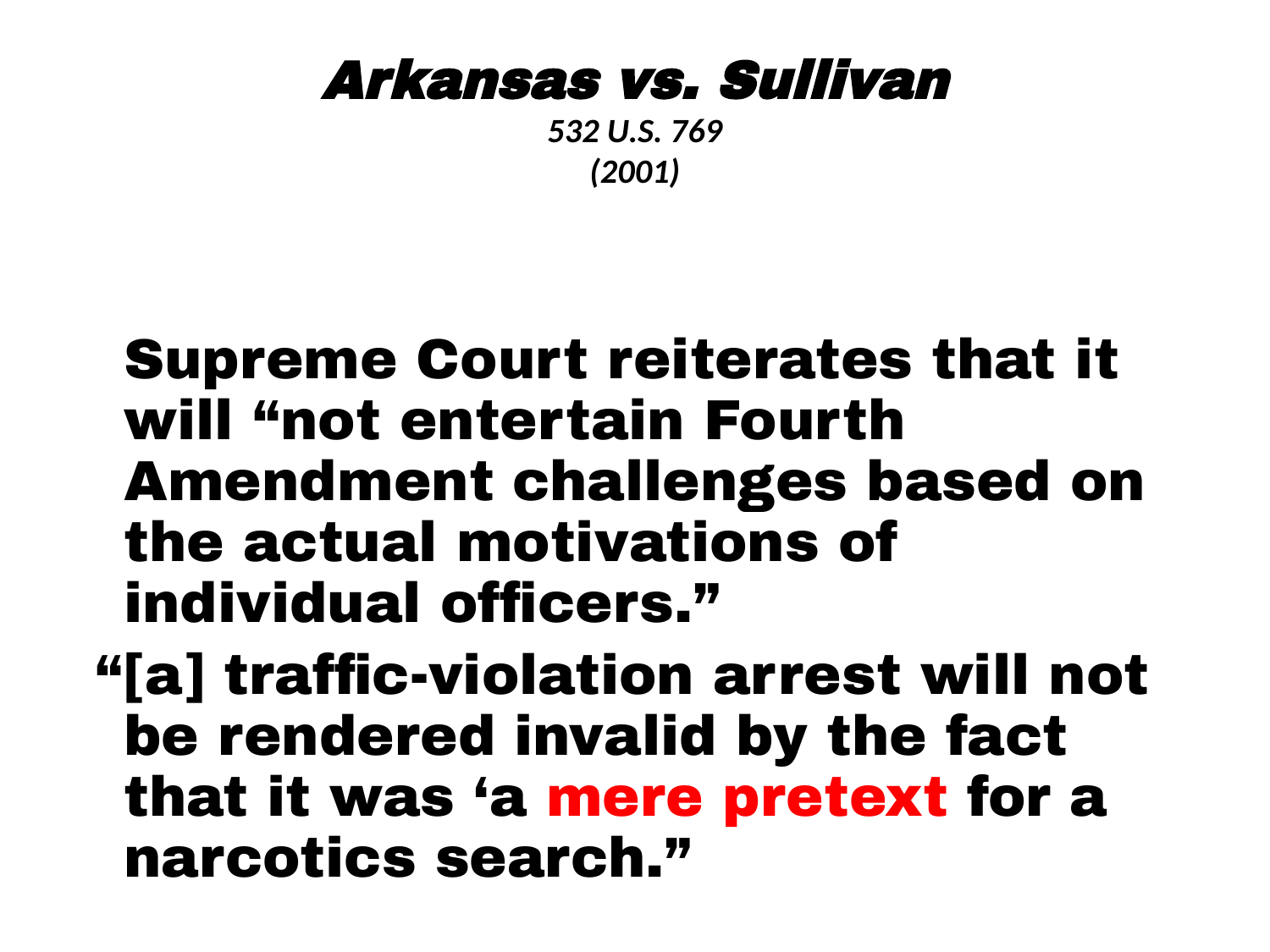

# Arkansas vs. Sullivan 532 U.S. 769 (2001)
	Supreme Court reiterates that it will “not entertain Fourth Amendment challenges based on the actual motivations of individual officers.”
 “[a] traffic-violation arrest will not be rendered invalid by the fact that it was ‘a mere pretext for a narcotics search.”